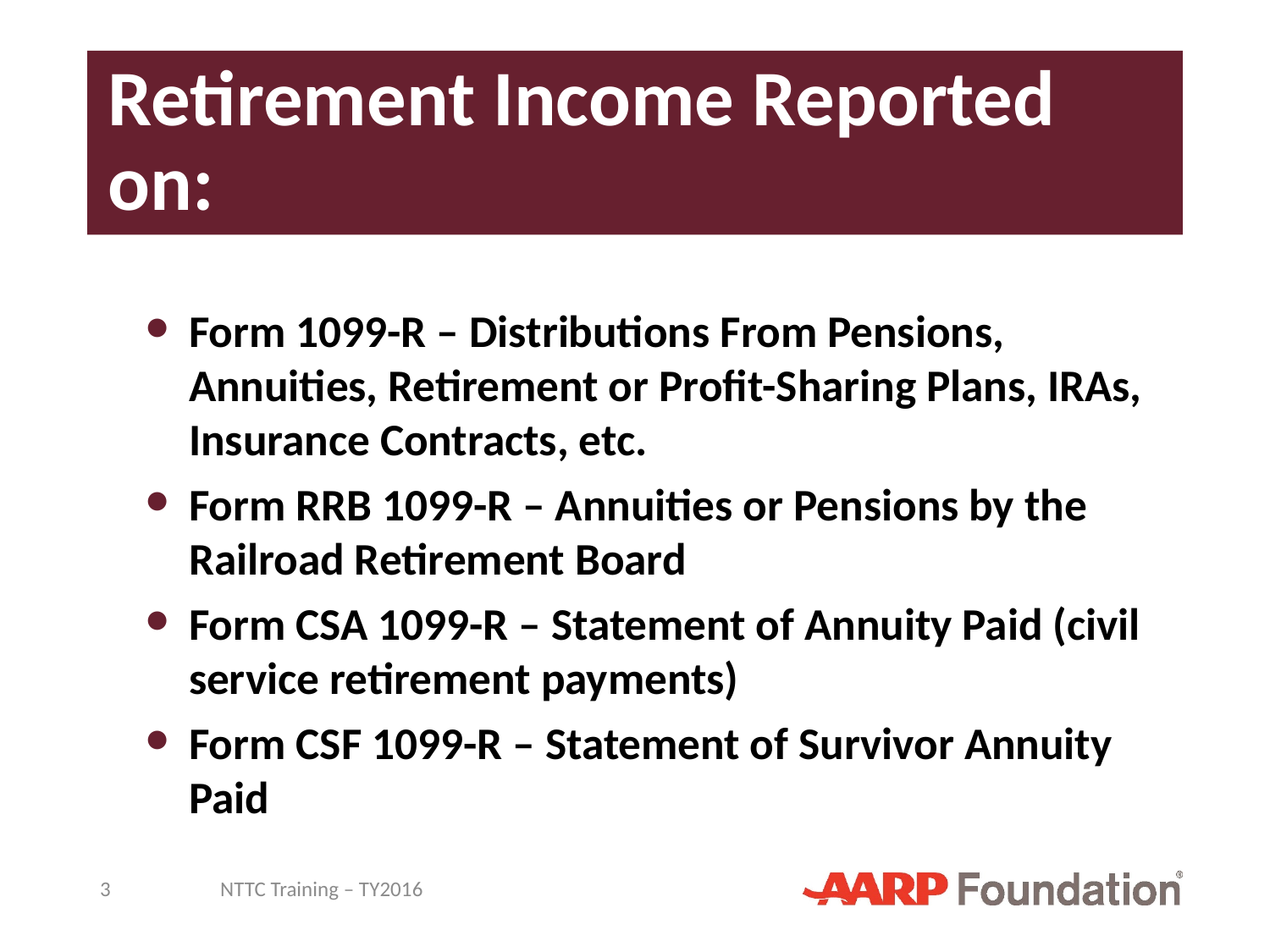

# Retirement Income Reported on:
Form 1099-R – Distributions From Pensions, Annuities, Retirement or Profit-Sharing Plans, IRAs, Insurance Contracts, etc.
Form RRB 1099-R – Annuities or Pensions by the Railroad Retirement Board
Form CSA 1099-R – Statement of Annuity Paid (civil service retirement payments)
Form CSF 1099-R – Statement of Survivor Annuity Paid
3
NTTC Training – TY2016